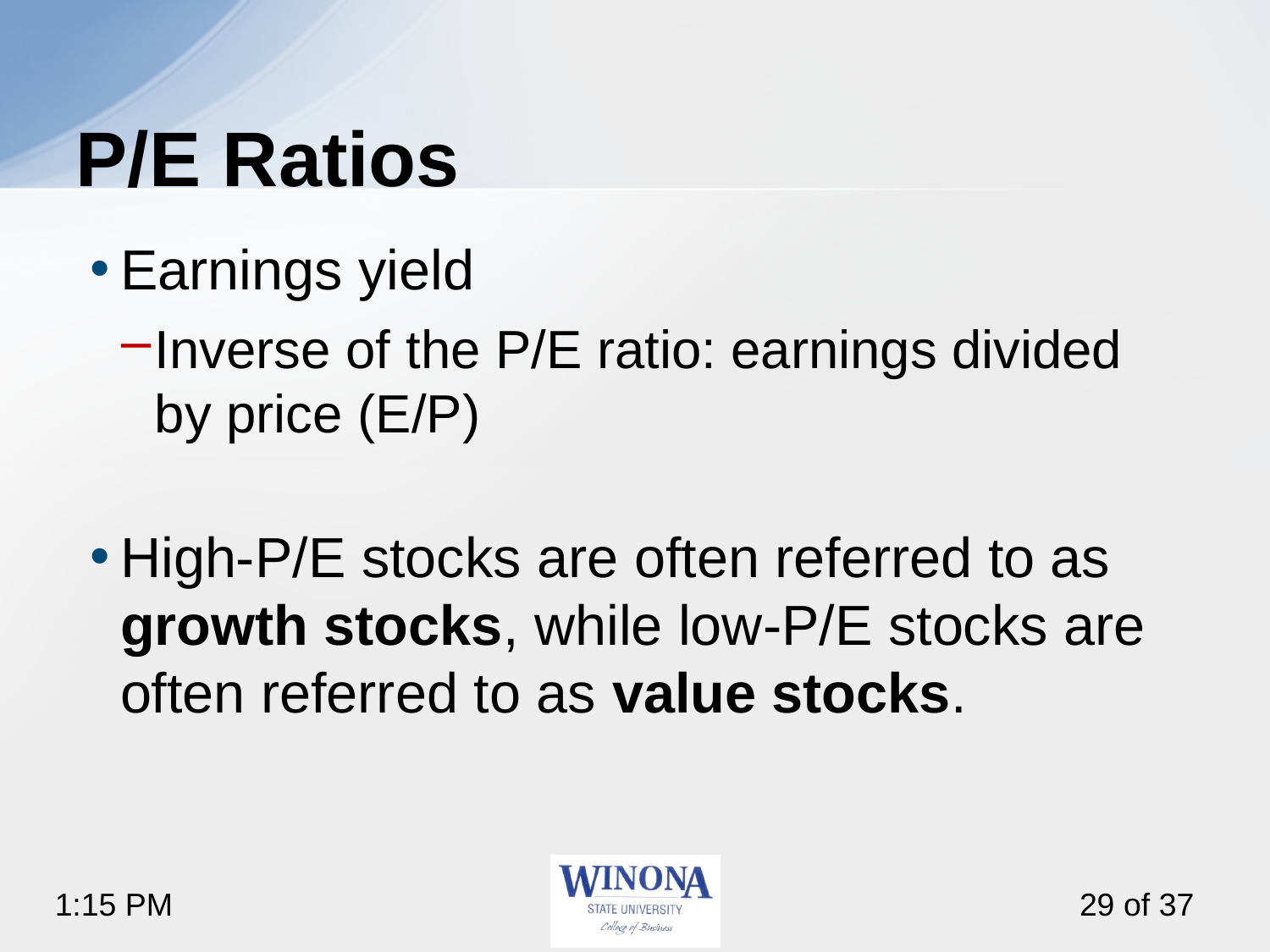

# P/E Ratios
Earnings yield
Inverse of the P/E ratio: earnings divided by price (E/P)
High-P/E stocks are often referred to as growth stocks, while low-P/E stocks are often referred to as value stocks.